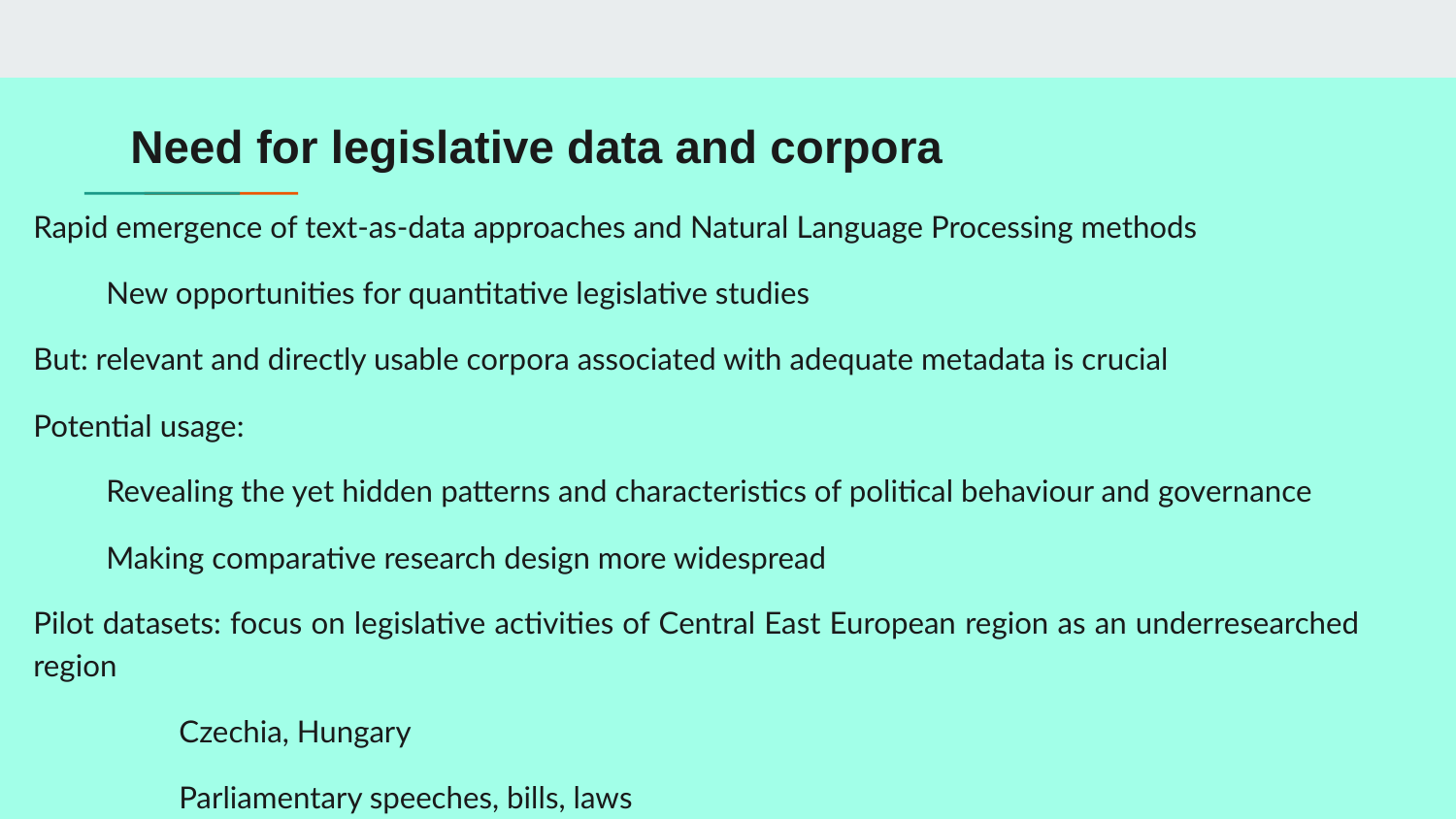

# Need for legislative data and corpora
Rapid emergence of text-as-data approaches and Natural Language Processing methods
New opportunities for quantitative legislative studies
But: relevant and directly usable corpora associated with adequate metadata is crucial
Potential usage:
Revealing the yet hidden patterns and characteristics of political behaviour and governance
Making comparative research design more widespread
Pilot datasets: focus on legislative activities of Central East European region as an underresearched region
	Czechia, Hungary
	Parliamentary speeches, bills, laws